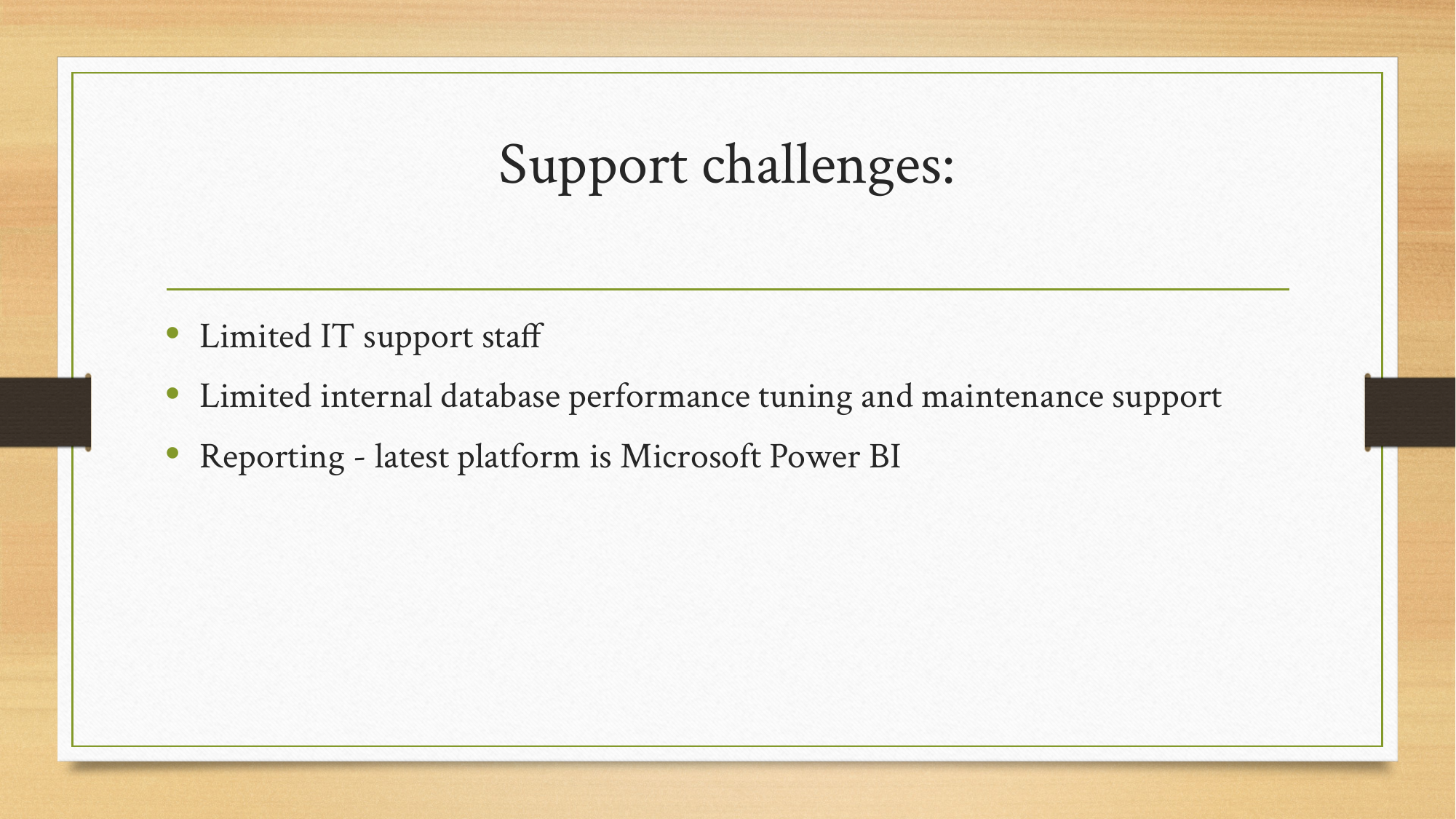

# Support challenges:
Limited IT support staff
Limited internal database performance tuning and maintenance support
Reporting - latest platform is Microsoft Power BI